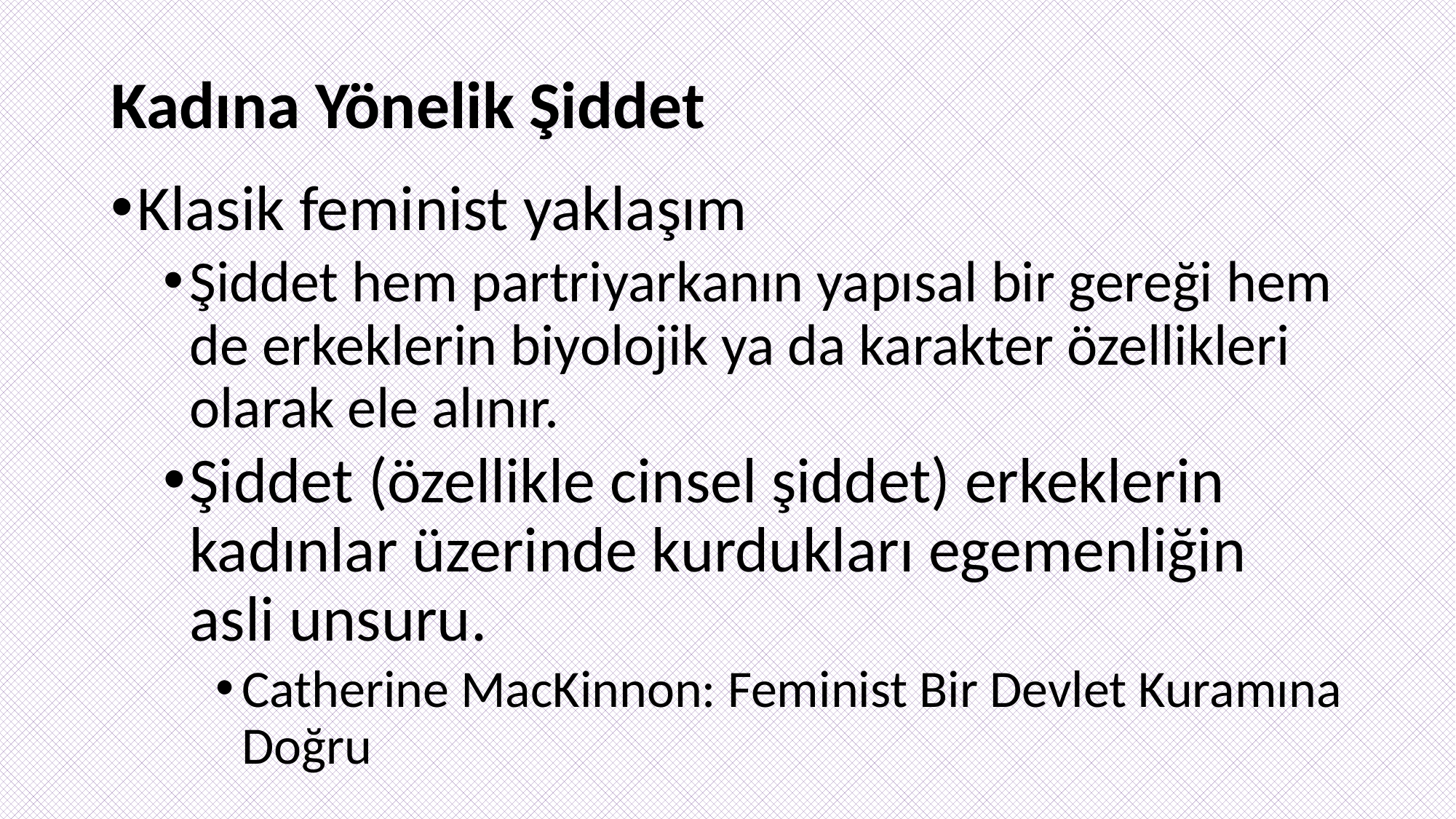

# Kadına Yönelik Şiddet
Klasik feminist yaklaşım
Şiddet hem partriyarkanın yapısal bir gereği hem de erkeklerin biyolojik ya da karakter özellikleri olarak ele alınır.
Şiddet (özellikle cinsel şiddet) erkeklerin kadınlar üzerinde kurdukları egemenliğin asli unsuru.
Catherine MacKinnon: Feminist Bir Devlet Kuramına Doğru